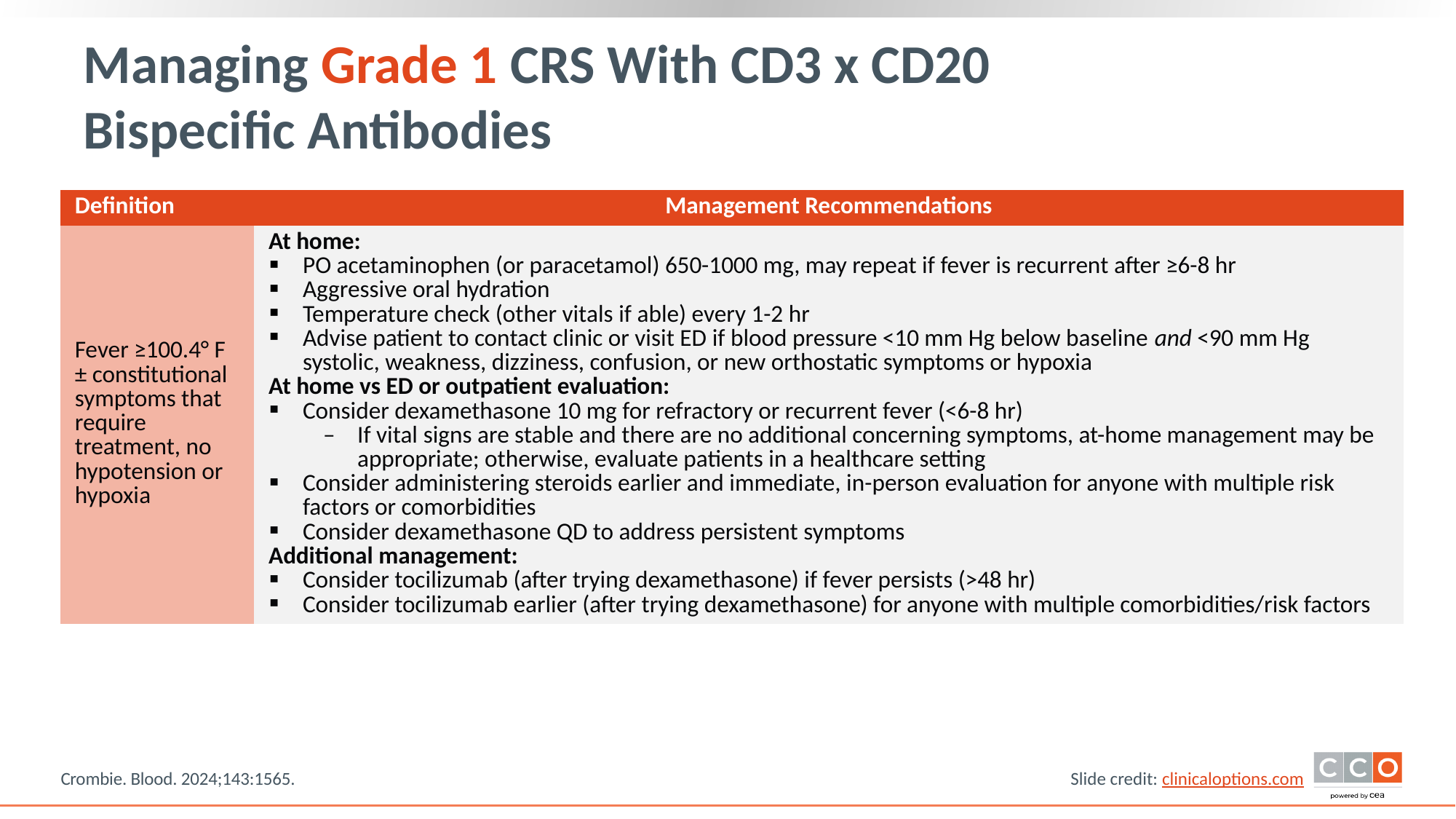

# Managing Grade 1 CRS With CD3 x CD20 Bispecific Antibodies
| Definition | Management Recommendations |
| --- | --- |
| Fever ≥100.4° F ± constitutional symptoms that require treatment, no hypotension or hypoxia | At home: PO acetaminophen (or paracetamol) 650-1000 mg, may repeat if fever is recurrent after ≥6-8 hr Aggressive oral hydration Temperature check (other vitals if able) every 1-2 hr Advise patient to contact clinic or visit ED if blood pressure <10 mm Hg below baseline and <90 mm Hg systolic, weakness, dizziness, confusion, or new orthostatic symptoms or hypoxia At home vs ED or outpatient evaluation: Consider dexamethasone 10 mg for refractory or recurrent fever (<6-8 hr) If vital signs are stable and there are no additional concerning symptoms, at-home management may be appropriate; otherwise, evaluate patients in a healthcare setting Consider administering steroids earlier and immediate, in-person evaluation for anyone with multiple risk factors or comorbidities Consider dexamethasone QD to address persistent symptoms Additional management: Consider tocilizumab (after trying dexamethasone) if fever persists (>48 hr) Consider tocilizumab earlier (after trying dexamethasone) for anyone with multiple comorbidities/risk factors |
Crombie. Blood. 2024;143:1565.